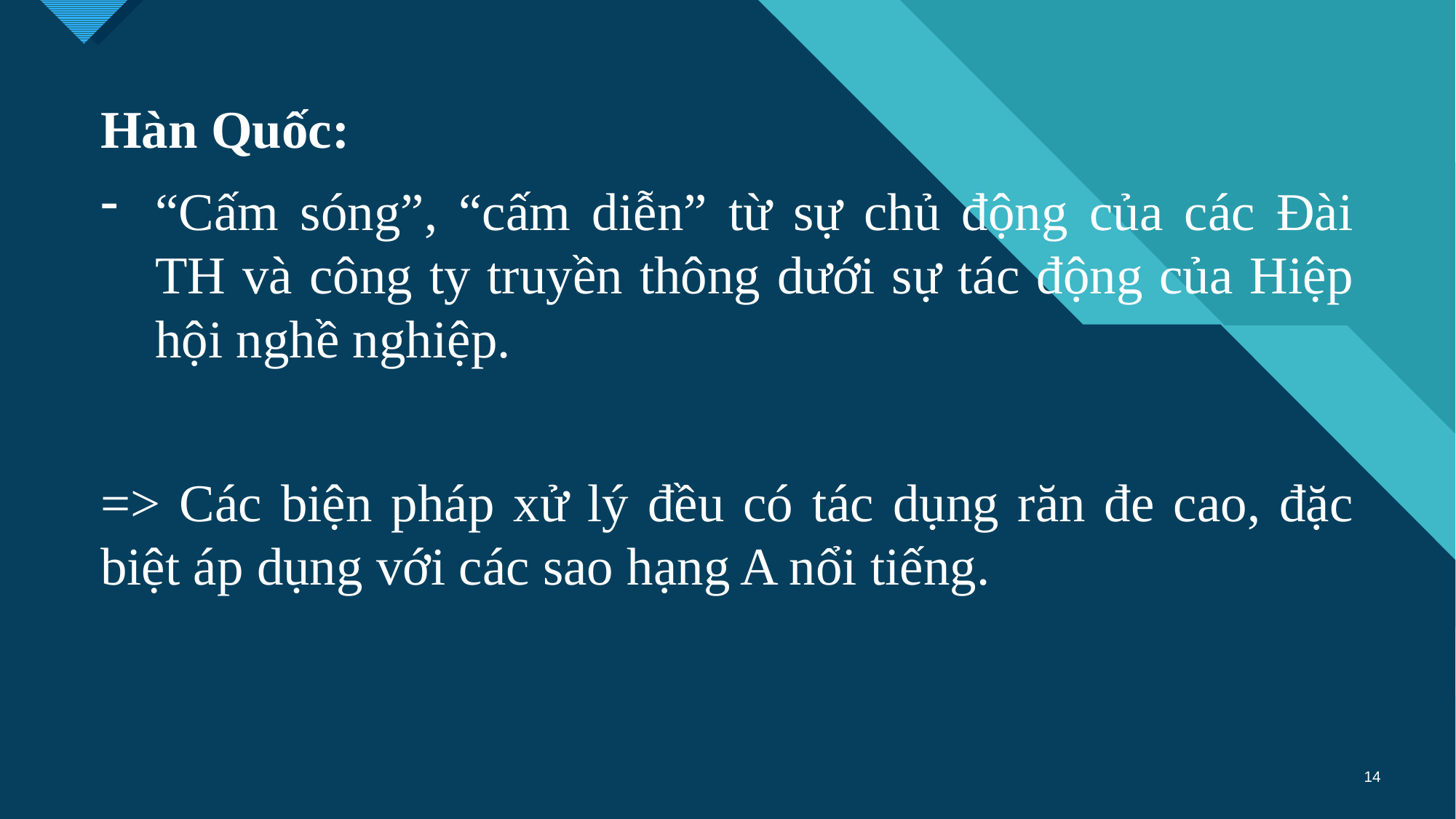

Hàn Quốc:
“Cấm sóng”, “cấm diễn” từ sự chủ động của các Đài TH và công ty truyền thông dưới sự tác động của Hiệp hội nghề nghiệp.

=> Các biện pháp xử lý đều có tác dụng răn đe cao, đặc biệt áp dụng với các sao hạng A nổi tiếng.
14